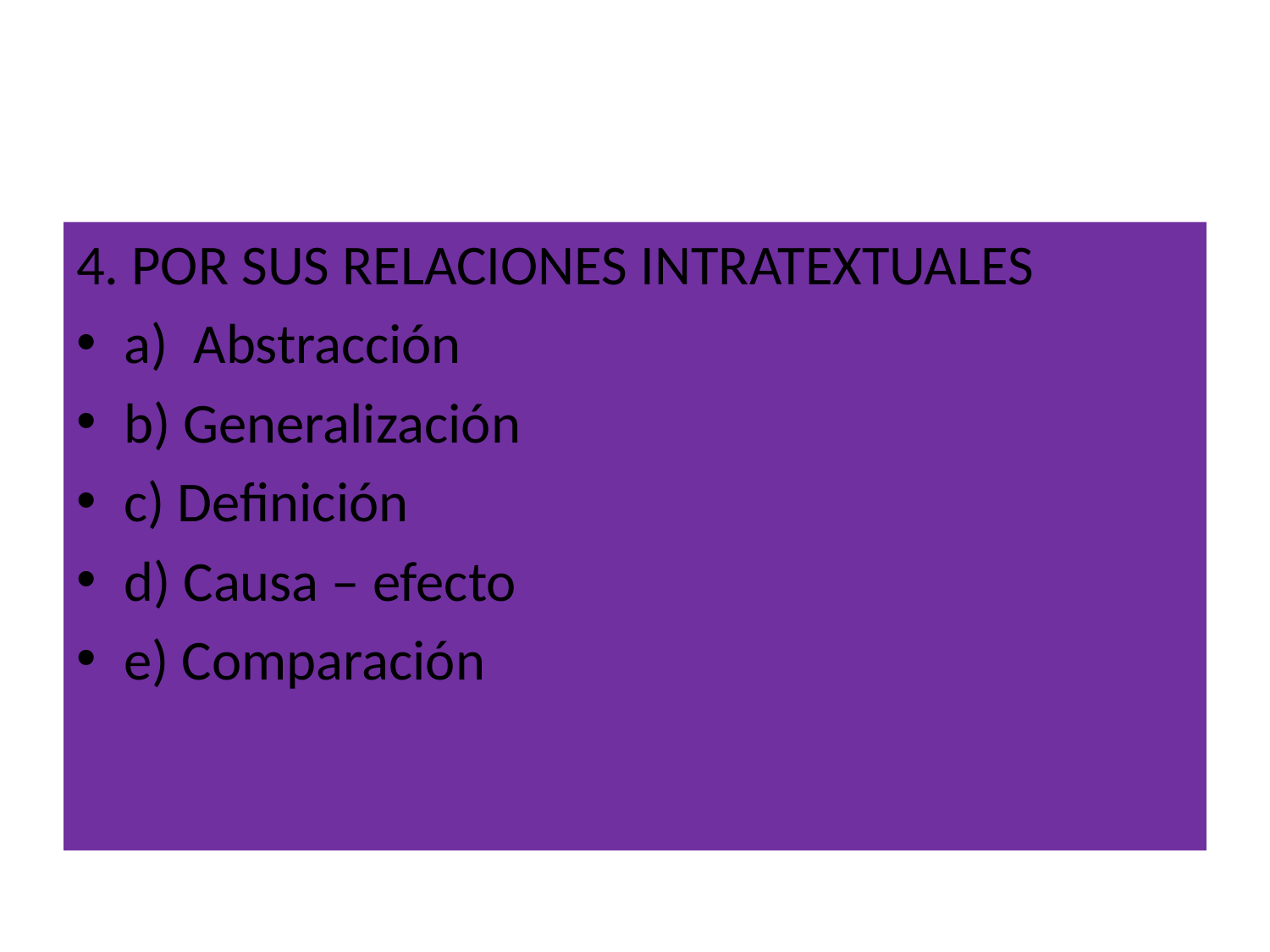

#
4. POR SUS RELACIONES INTRATEXTUALES
a)  Abstracción
b) Generalización
c) Definición
d) Causa – efecto
e) Comparación